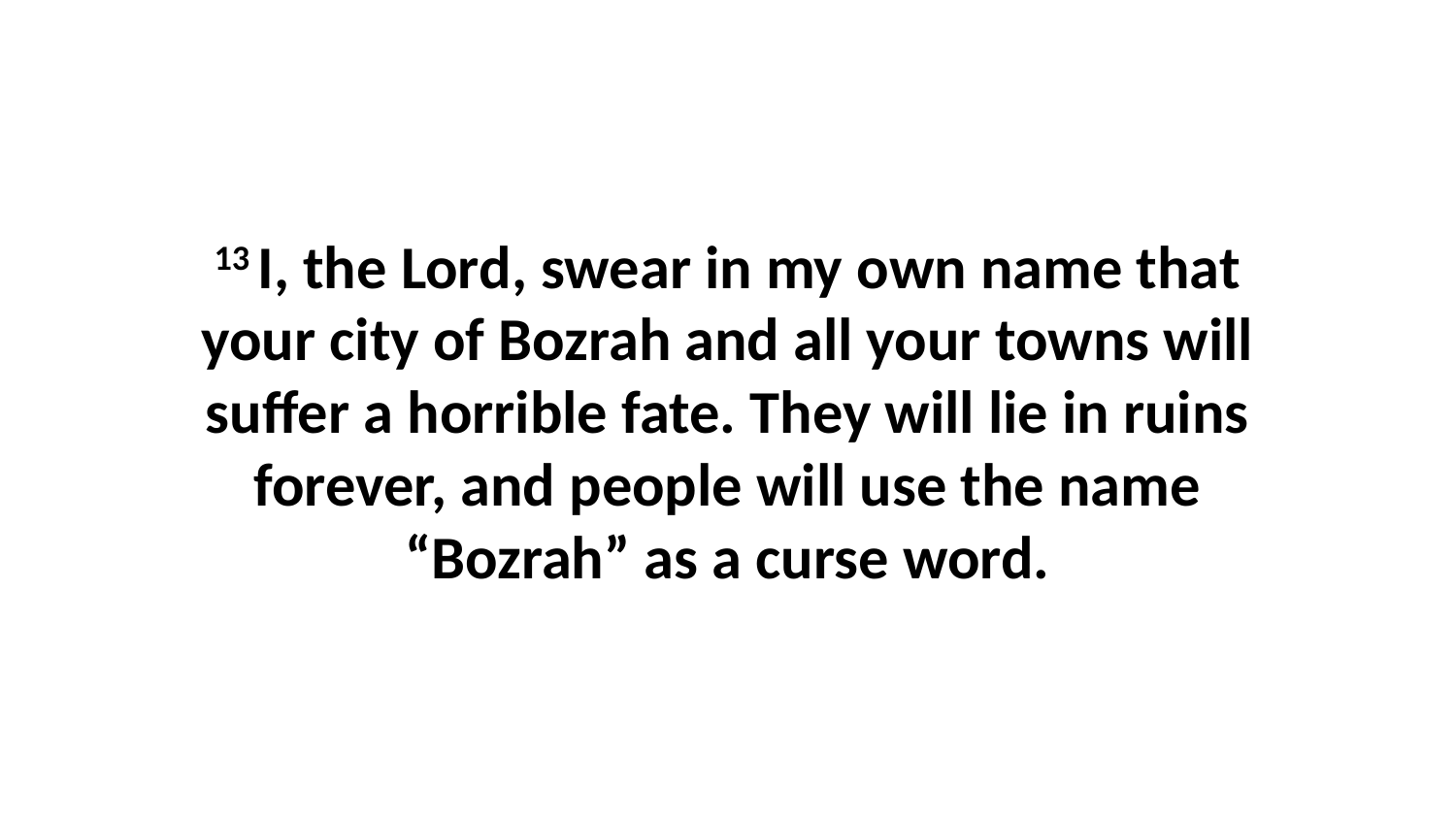

13 I, the Lord, swear in my own name that your city of Bozrah and all your towns will suffer a horrible fate. They will lie in ruins forever, and people will use the name “Bozrah” as a curse word.